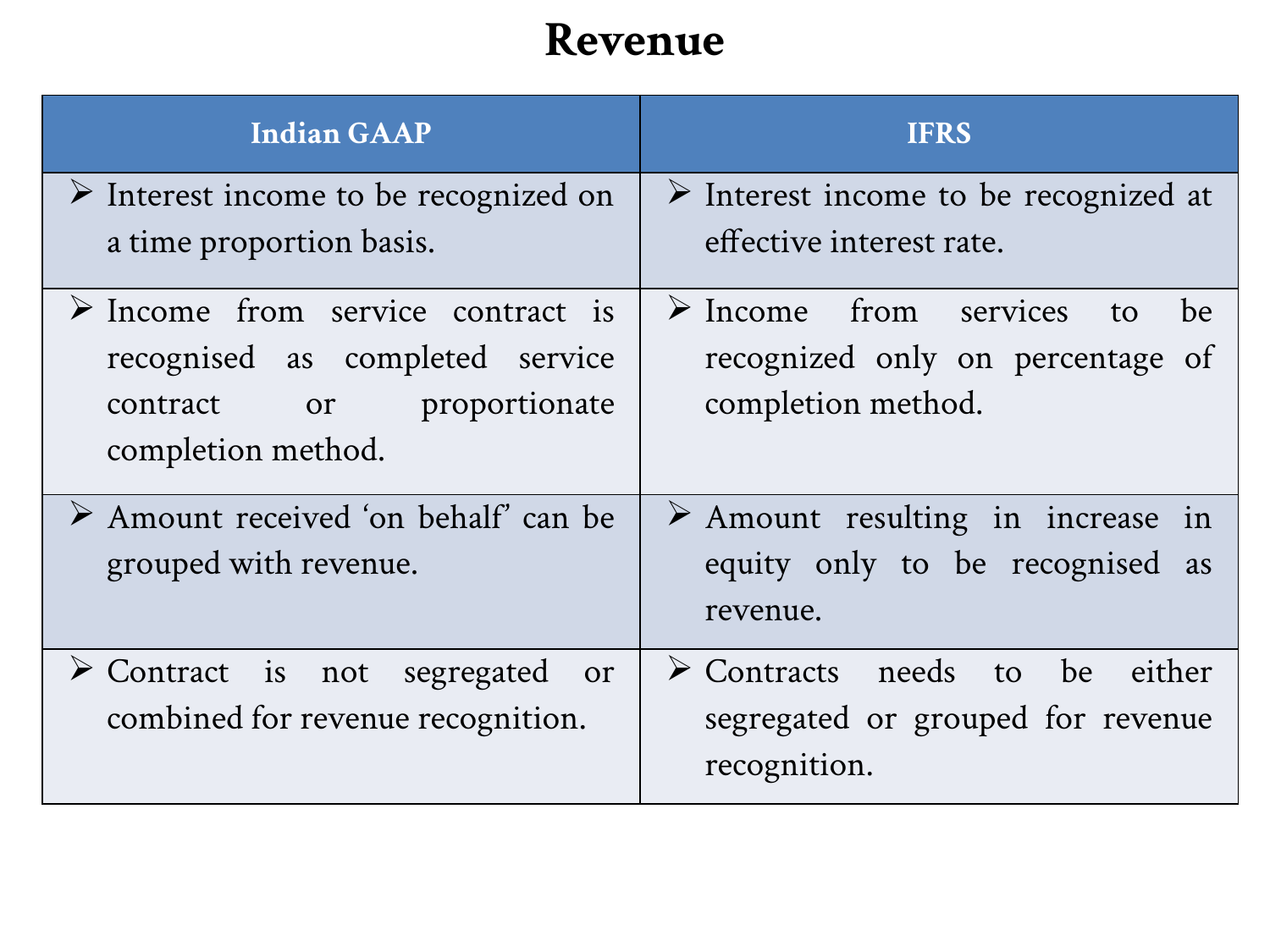

Revenue
| Indian GAAP | IFRS |
| --- | --- |
| Interest income to be recognized on a time proportion basis. | Interest income to be recognized at effective interest rate. |
| Income from service contract is recognised as completed service contract or proportionate completion method. | Income from services to be recognized only on percentage of completion method. |
| Amount received ‘on behalf’ can be grouped with revenue. | Amount resulting in increase in equity only to be recognised as revenue. |
| Contract is not segregated or combined for revenue recognition. | Contracts needs to be either segregated or grouped for revenue recognition. |